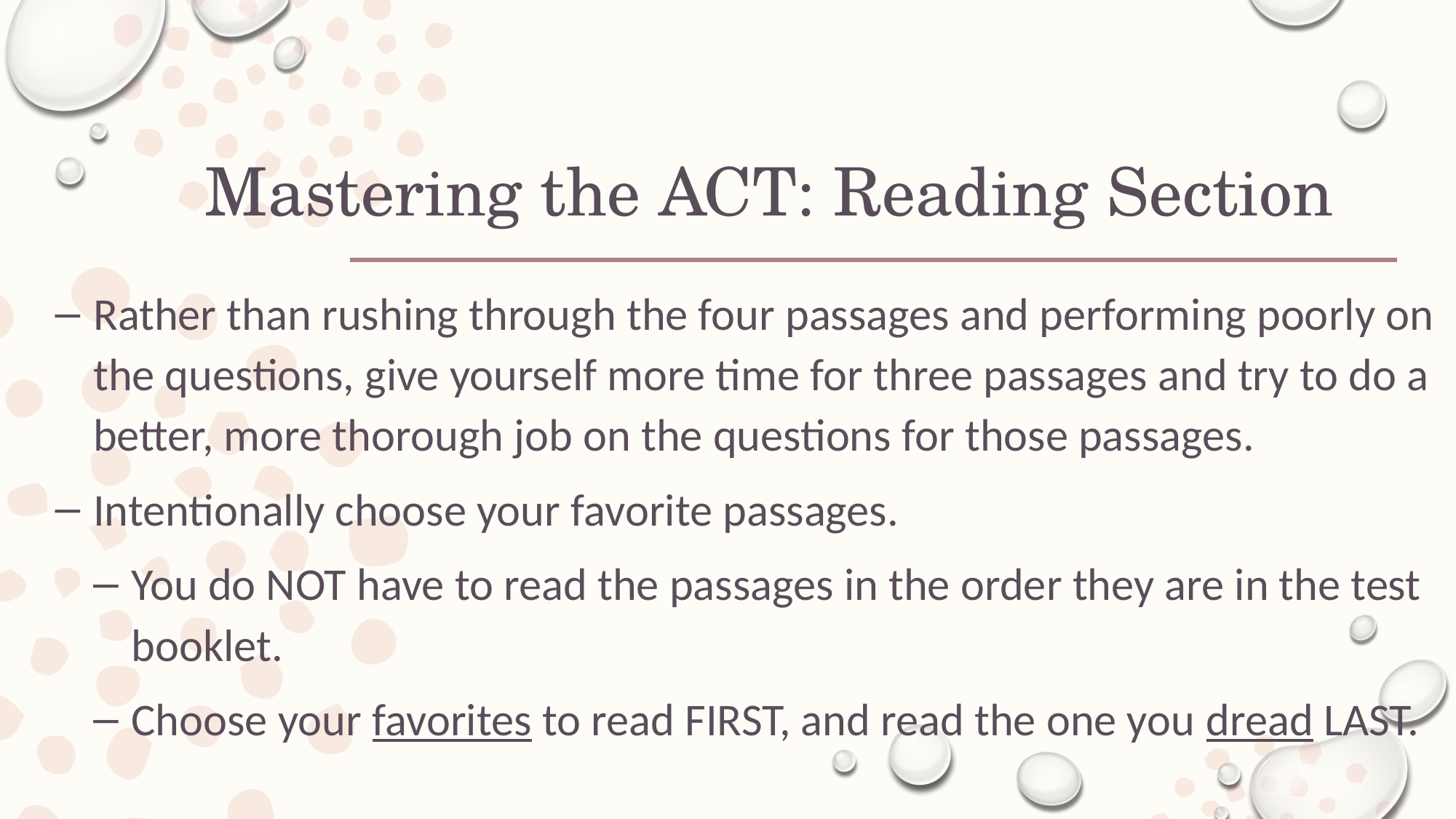

# Mastering the ACT: Reading Section
Rather than rushing through the four passages and performing poorly on the questions, give yourself more time for three passages and try to do a better, more thorough job on the questions for those passages.
Intentionally choose your favorite passages.
You do NOT have to read the passages in the order they are in the test booklet.
Choose your favorites to read FIRST, and read the one you dread LAST.